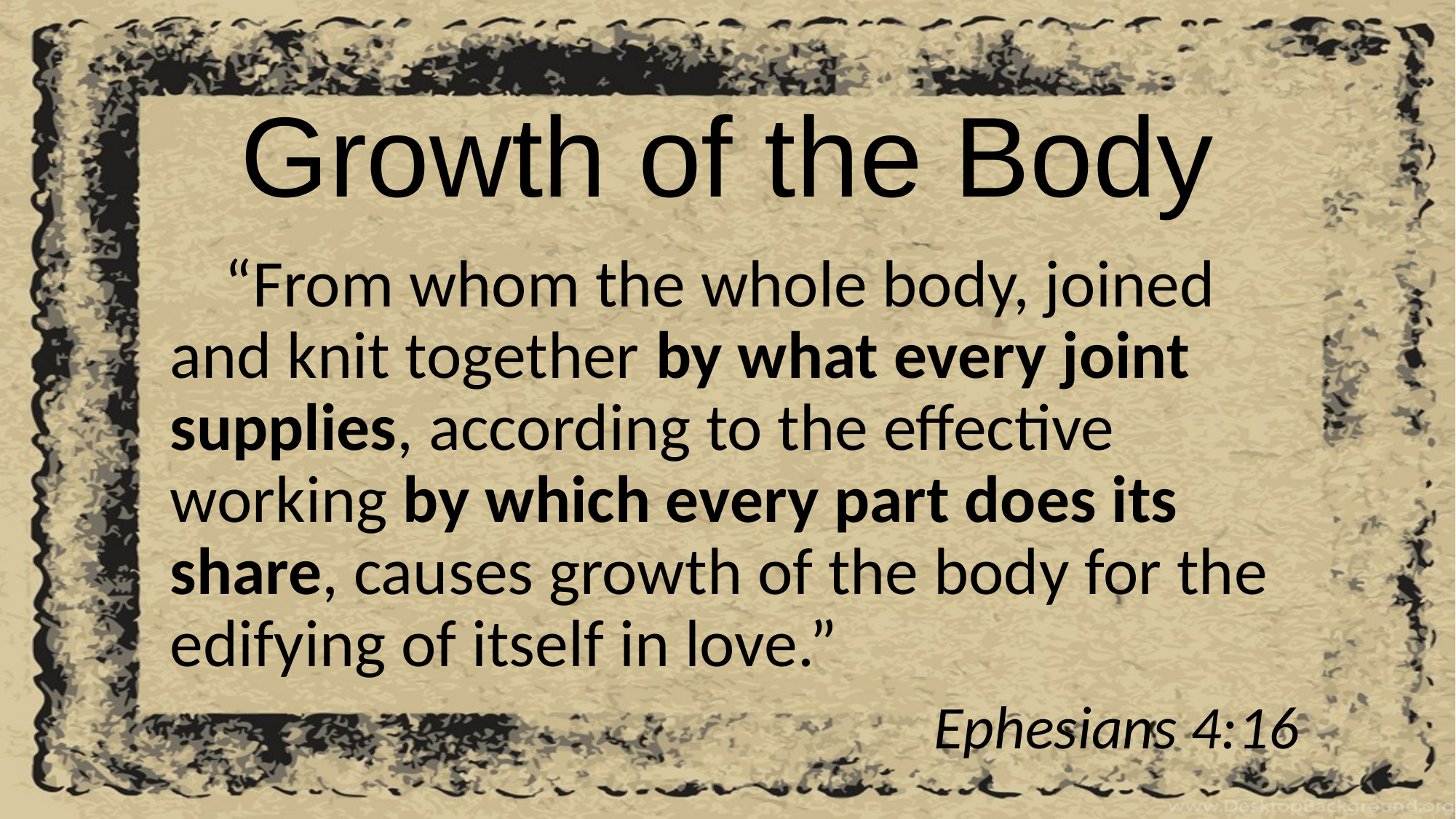

# Growth of the Body
“From whom the whole body, joined and knit together by what every joint supplies, according to the effective working by which every part does its share, causes growth of the body for the edifying of itself in love.”
                                                        Ephesians 4:16